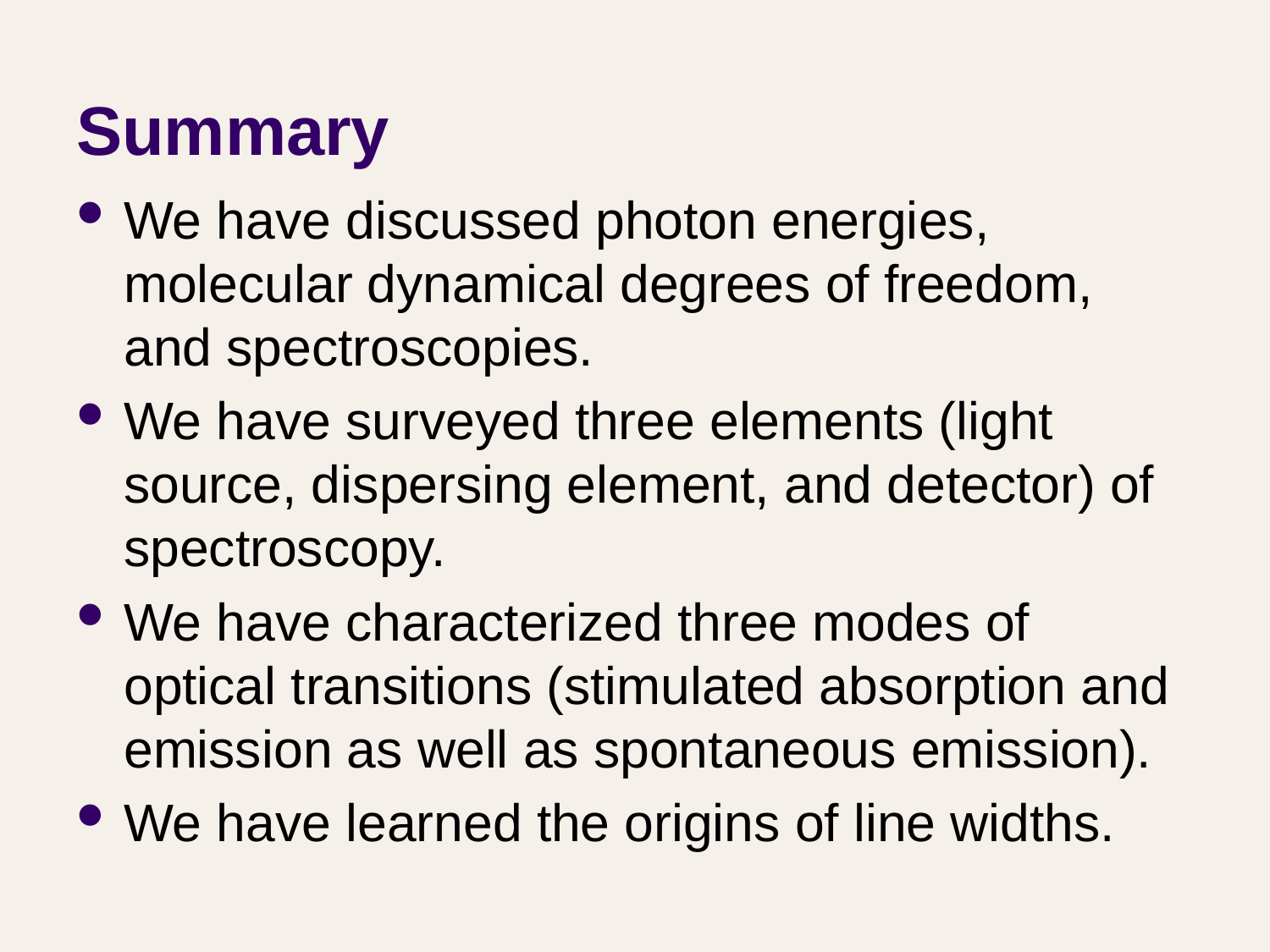

# Summary
We have discussed photon energies, molecular dynamical degrees of freedom, and spectroscopies.
We have surveyed three elements (light source, dispersing element, and detector) of spectroscopy.
We have characterized three modes of optical transitions (stimulated absorption and emission as well as spontaneous emission).
We have learned the origins of line widths.